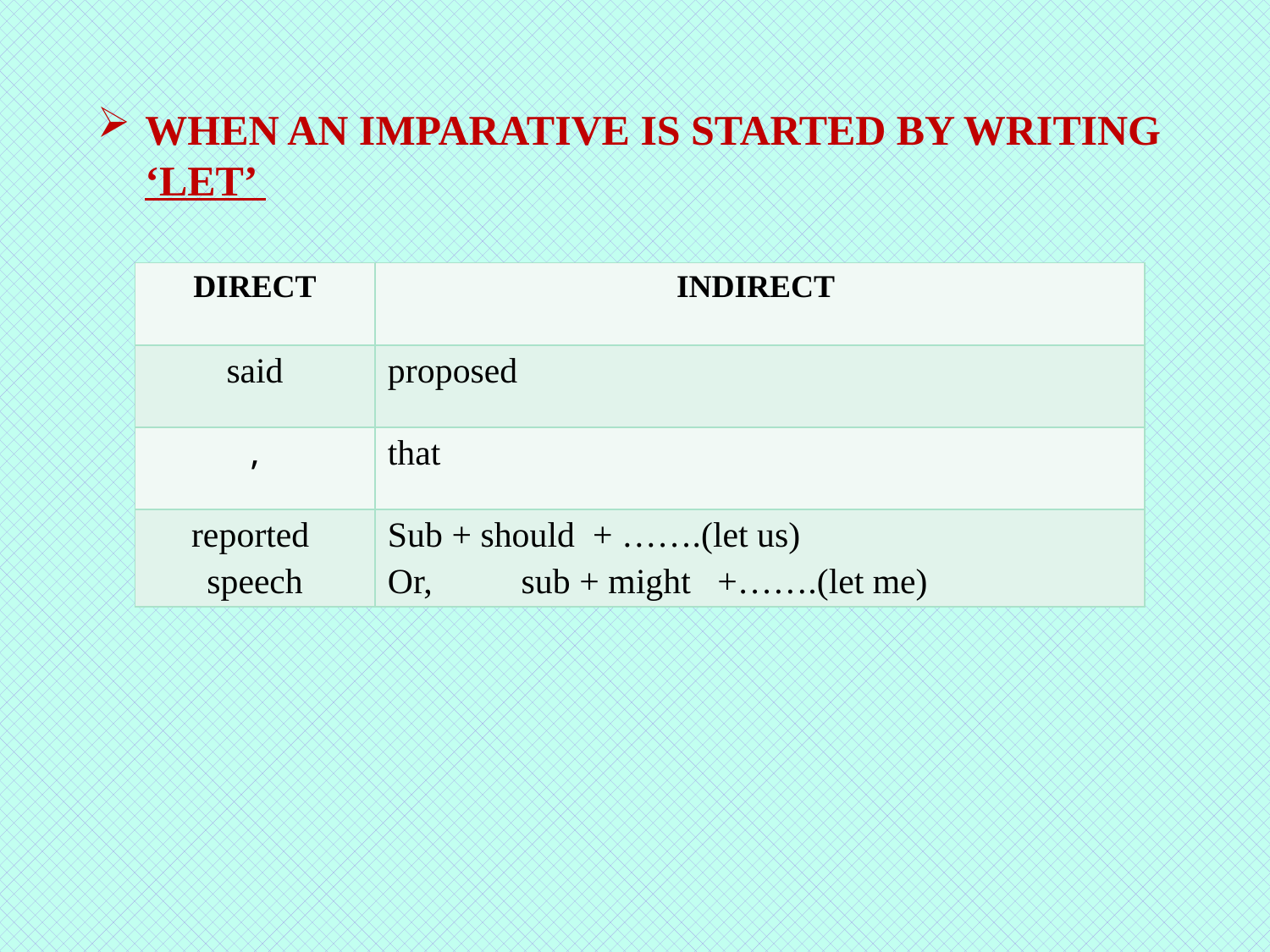

WHEN AN IMPARATIVE IS STARTED BY WRITING ‘LET’

| DIRECT | INDIRECT |
| --- | --- |
| said | proposed |
| , | that |
| reported speech | Sub + should + …….(let us) Or, sub + might +…….(let me) |